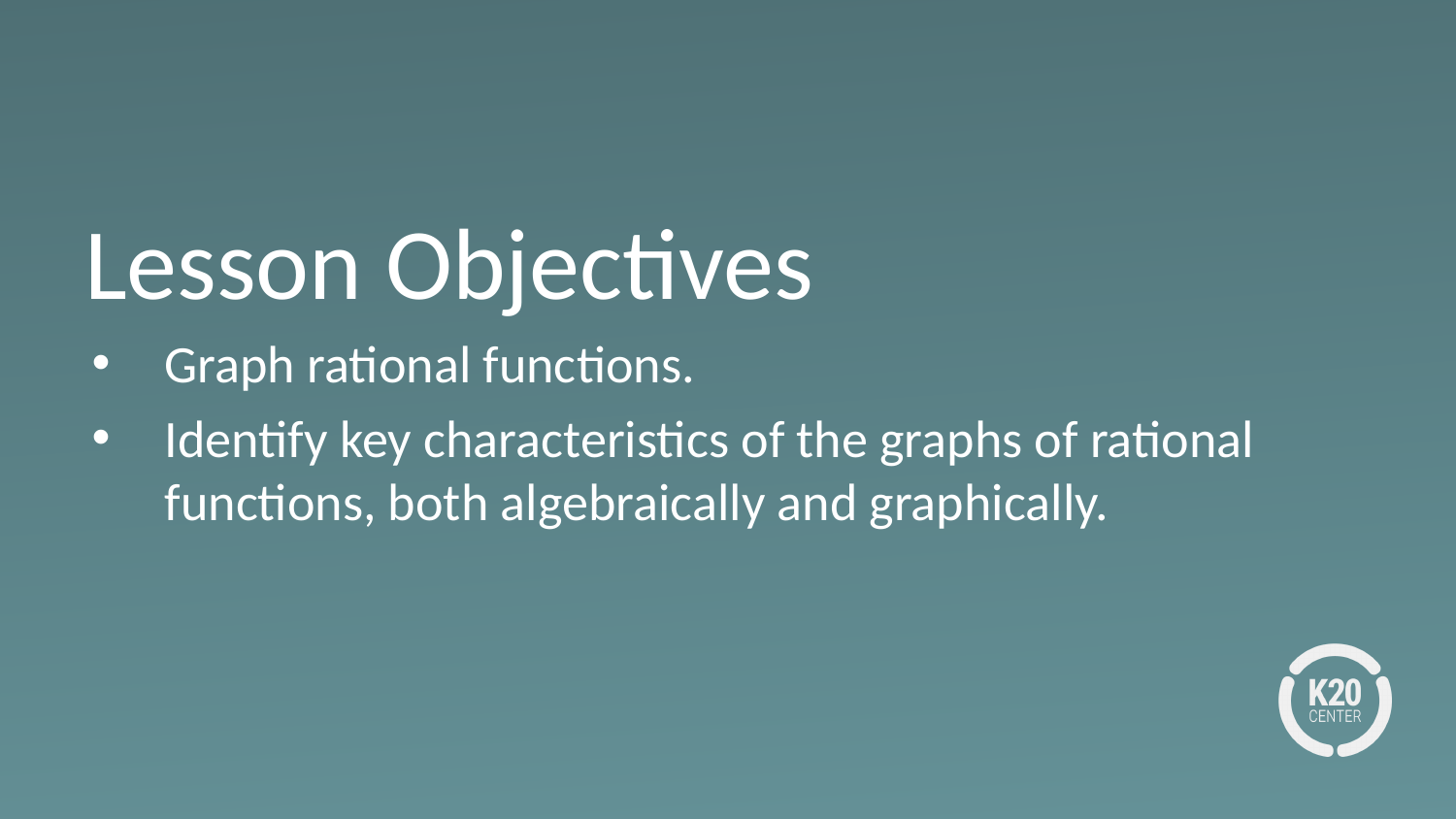

# Lesson Objectives
Graph rational functions.
Identify key characteristics of the graphs of rational functions, both algebraically and graphically.